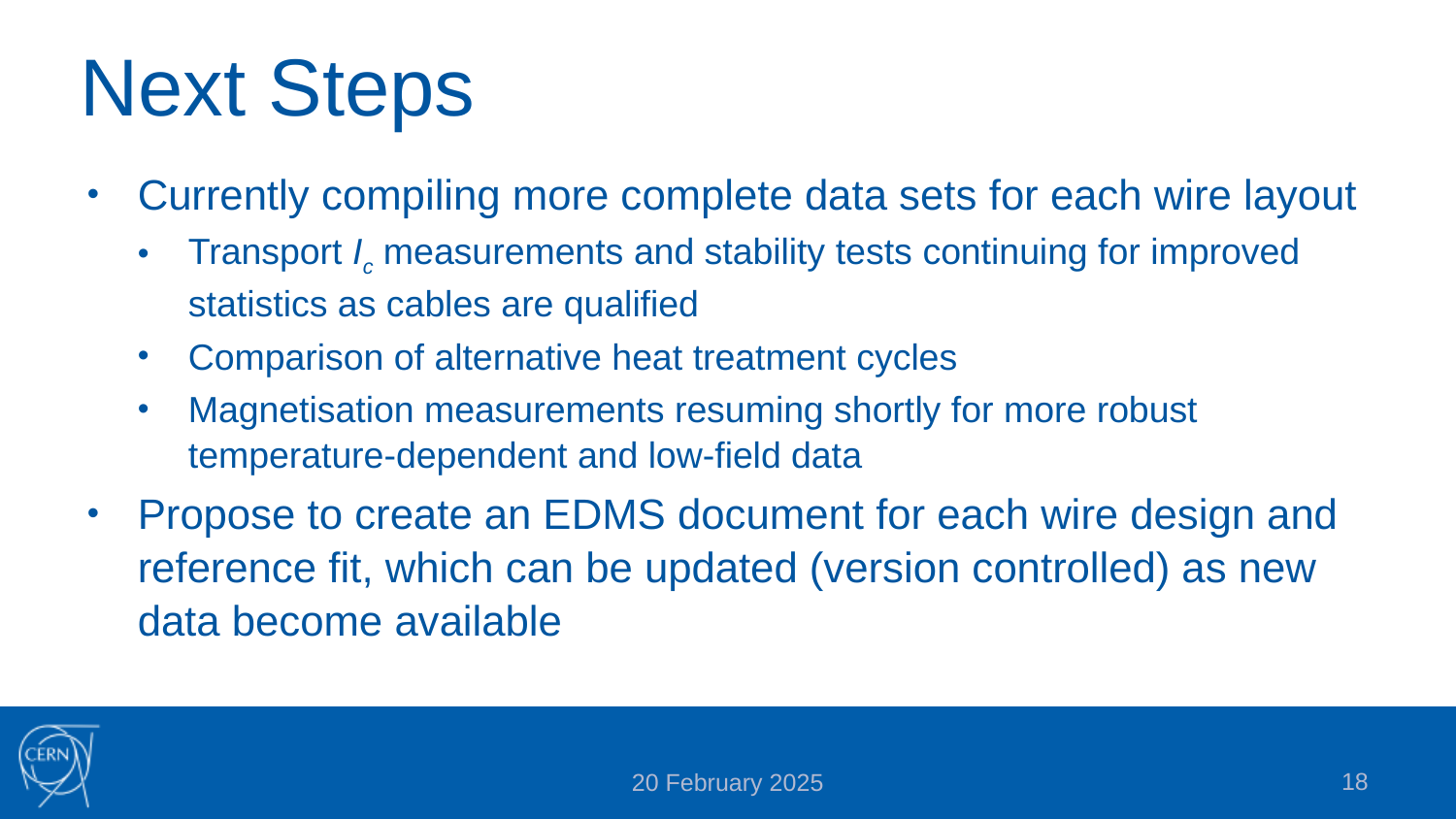

# Next Steps
Currently compiling more complete data sets for each wire layout
Transport Ic measurements and stability tests continuing for improved statistics as cables are qualified
Comparison of alternative heat treatment cycles
Magnetisation measurements resuming shortly for more robust temperature-dependent and low-field data
Propose to create an EDMS document for each wire design and reference fit, which can be updated (version controlled) as new data become available
18
20 February 2025